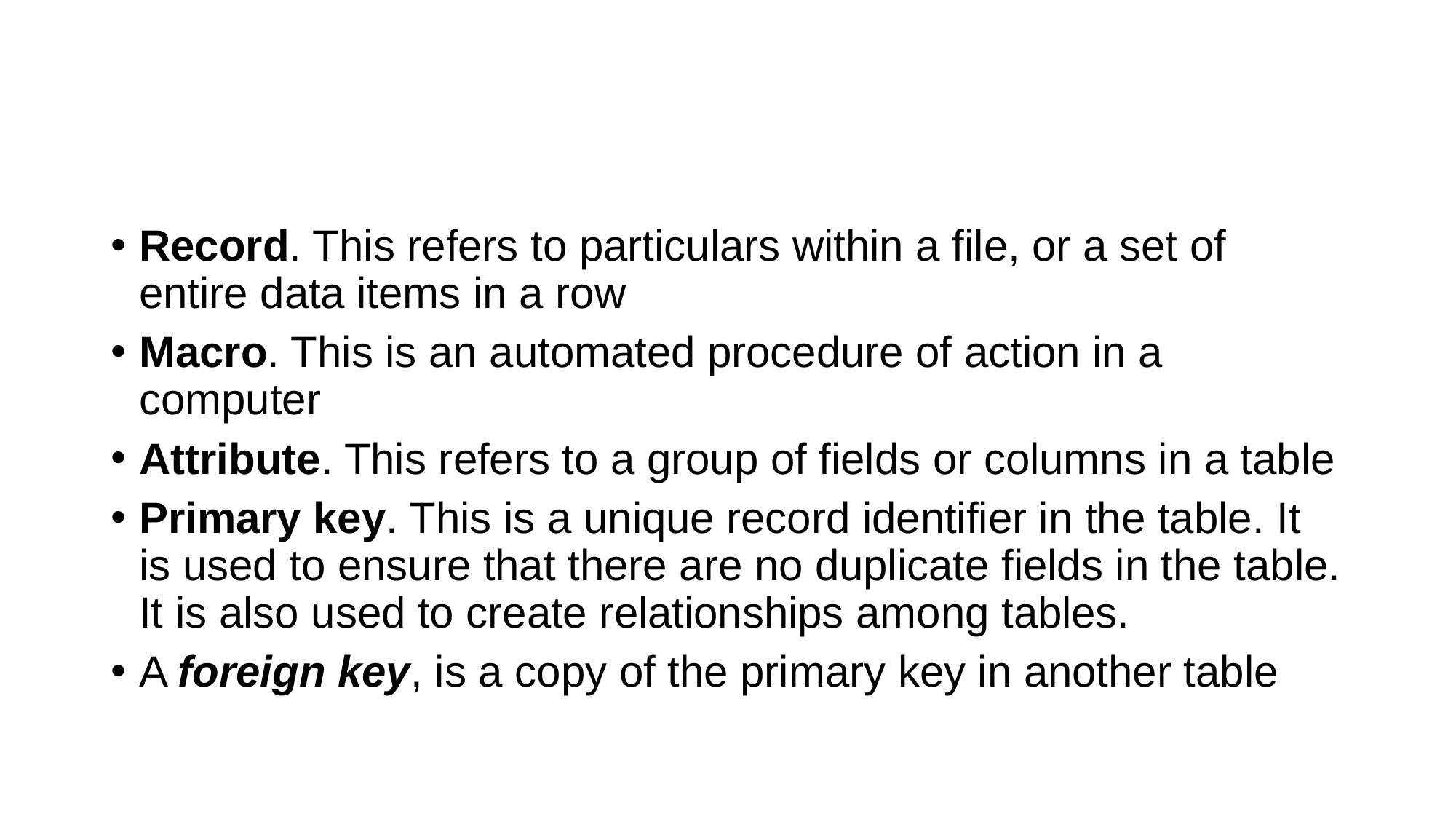

#
Record. This refers to particulars within a file, or a set of entire data items in a row
Macro. This is an automated procedure of action in a computer
Attribute. This refers to a group of fields or columns in a table
Primary key. This is a unique record identifier in the table. It is used to ensure that there are no duplicate fields in the table. It is also used to create relationships among tables.
A foreign key, is a copy of the primary key in another table